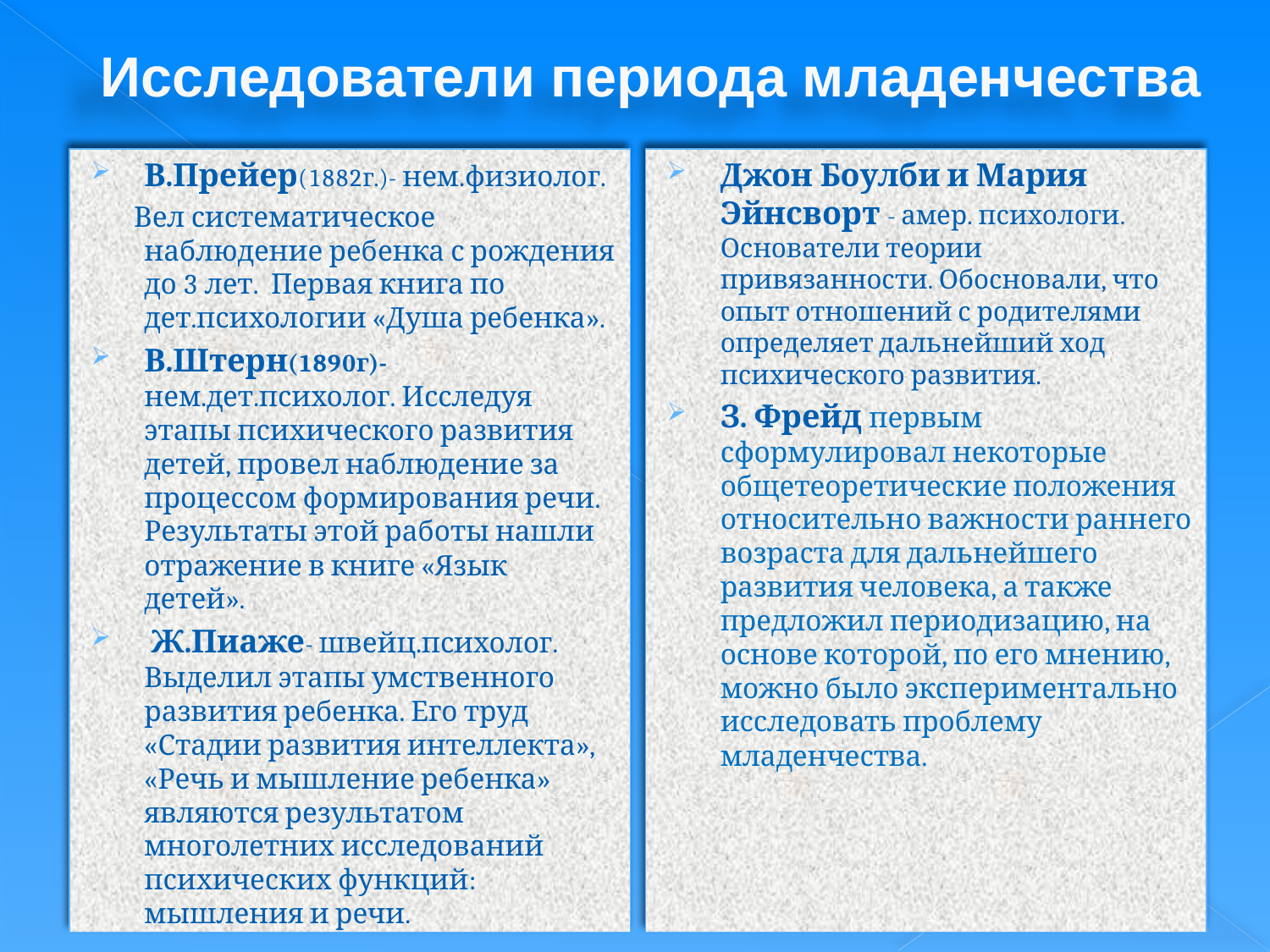

# Исследователи периода младенчества
В.Прейер(1882г.)- нем.физиолог.
       Вел систематическое наблюдение ребенка с рождения до 3 лет.  Первая книга по дет.психологии «Душа ребенка».
В.Штерн(1890г)- нем.дет.психолог. Исследуя этапы психического развития детей, провел наблюдение за процессом формирования речи. Результаты этой работы нашли отражение в книге «Язык детей».
 Ж.Пиаже- швейц.психолог. Выделил этапы умственного развития ребенка. Его труд «Стадии развития интеллекта», «Речь и мышление ребенка» являются результатом многолетних исследований психических функций: мышления и речи.
Джон Боулби и Мария Эйнсворт - амер. психологи. Основатели теории привязанности. Обосновали, что опыт отношений с родителями  определяет дальнейший ход психического развития.
З. Фрейд первым сформулировал некоторые общетеоретические положения относительно важности раннего возраста для дальнейшего развития человека, а также предложил периодизацию, на основе которой, по его мнению, можно было экспериментально исследовать проблему младенчества.